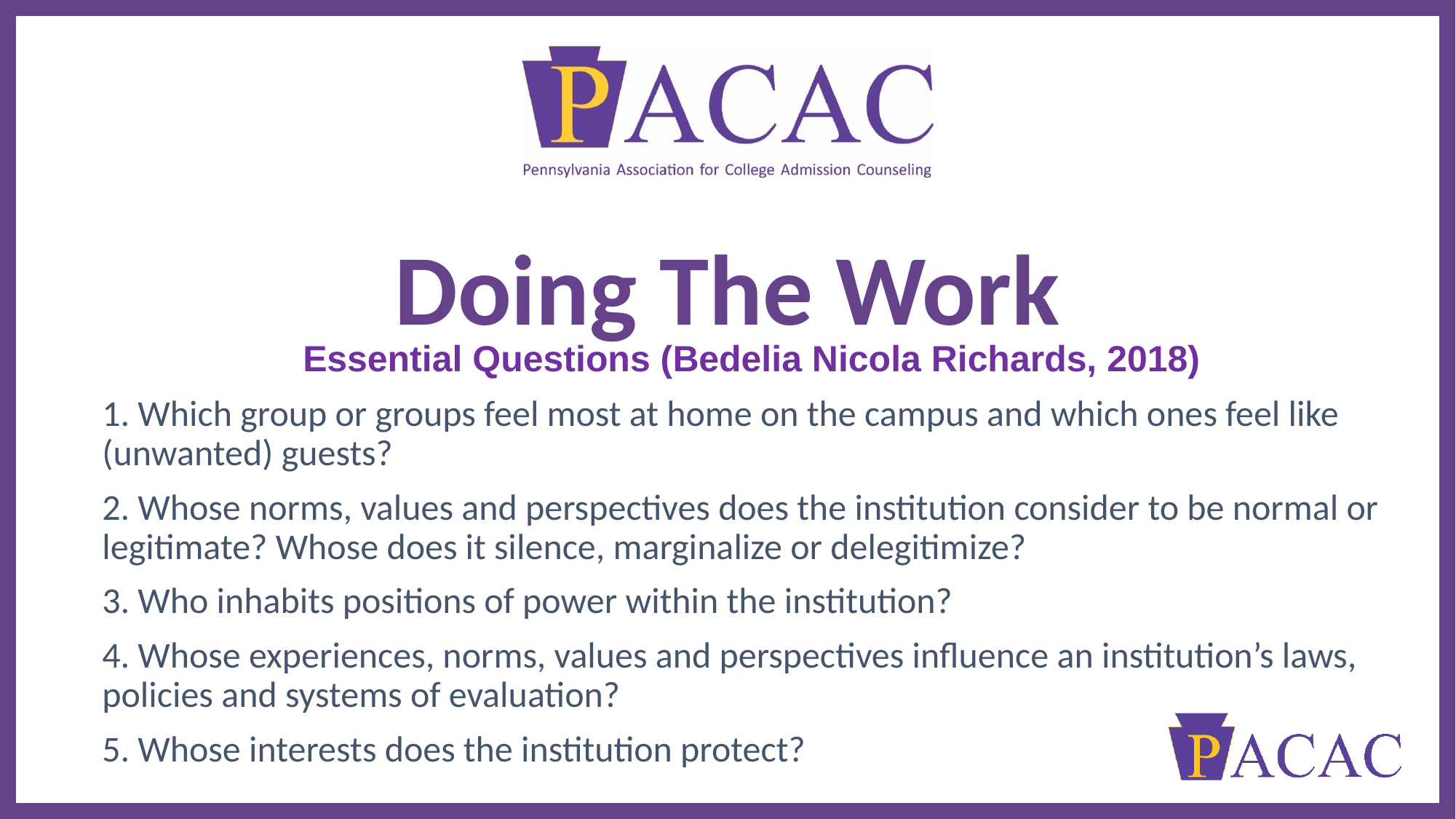

# Doing The Work
Essential Questions (Bedelia Nicola Richards, 2018)
1. Which group or groups feel most at home on the campus and which ones feel like (unwanted) guests?
2. Whose norms, values and perspectives does the institution consider to be normal or legitimate? Whose does it silence, marginalize or delegitimize?
3. Who inhabits positions of power within the institution?
4. Whose experiences, norms, values and perspectives influence an institution’s laws, policies and systems of evaluation?
5. Whose interests does the institution protect?